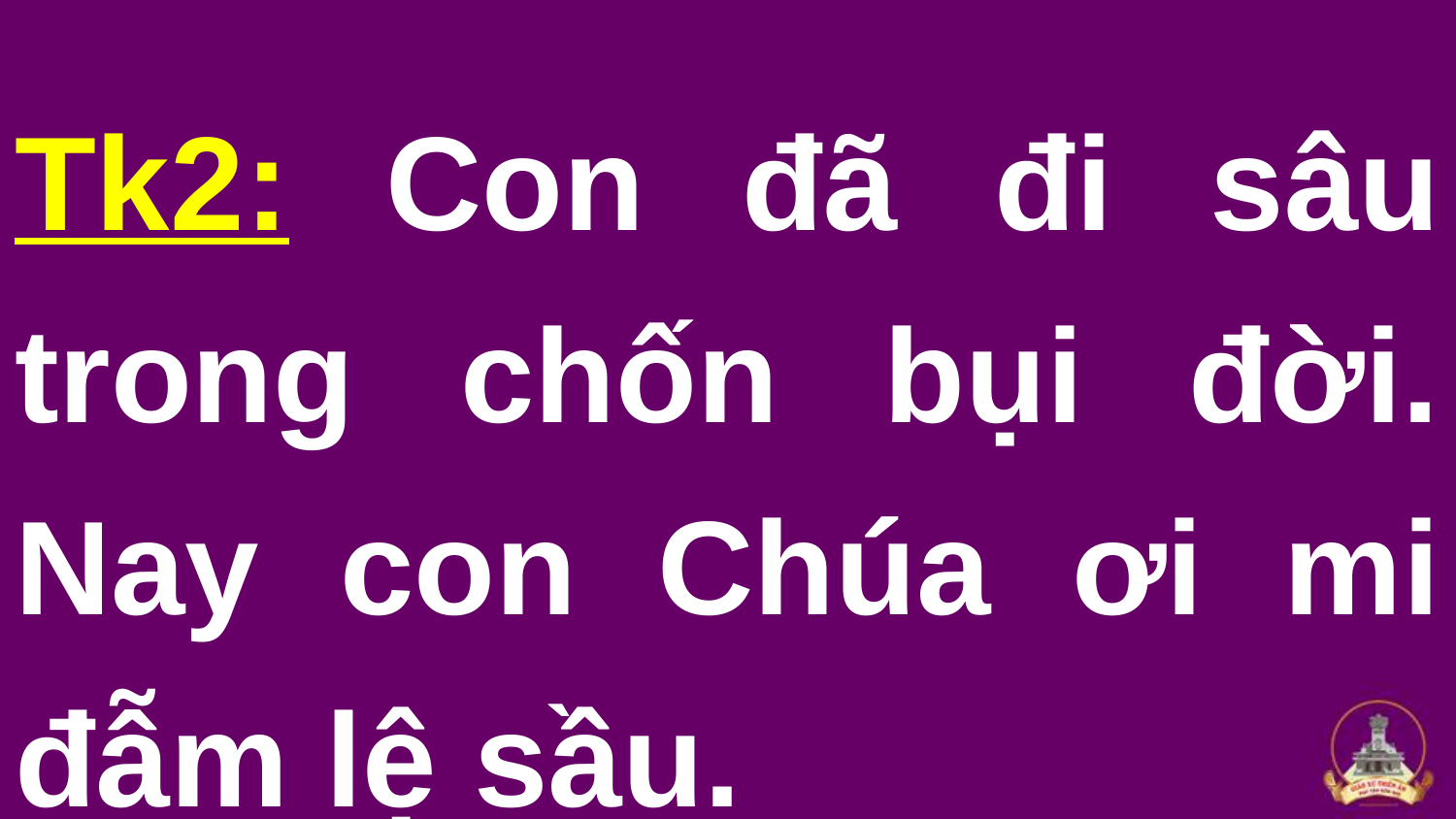

Tk2: Con đã đi sâu trong chốn bụi đời. Nay con Chúa ơi mi đẫm lệ sầu.